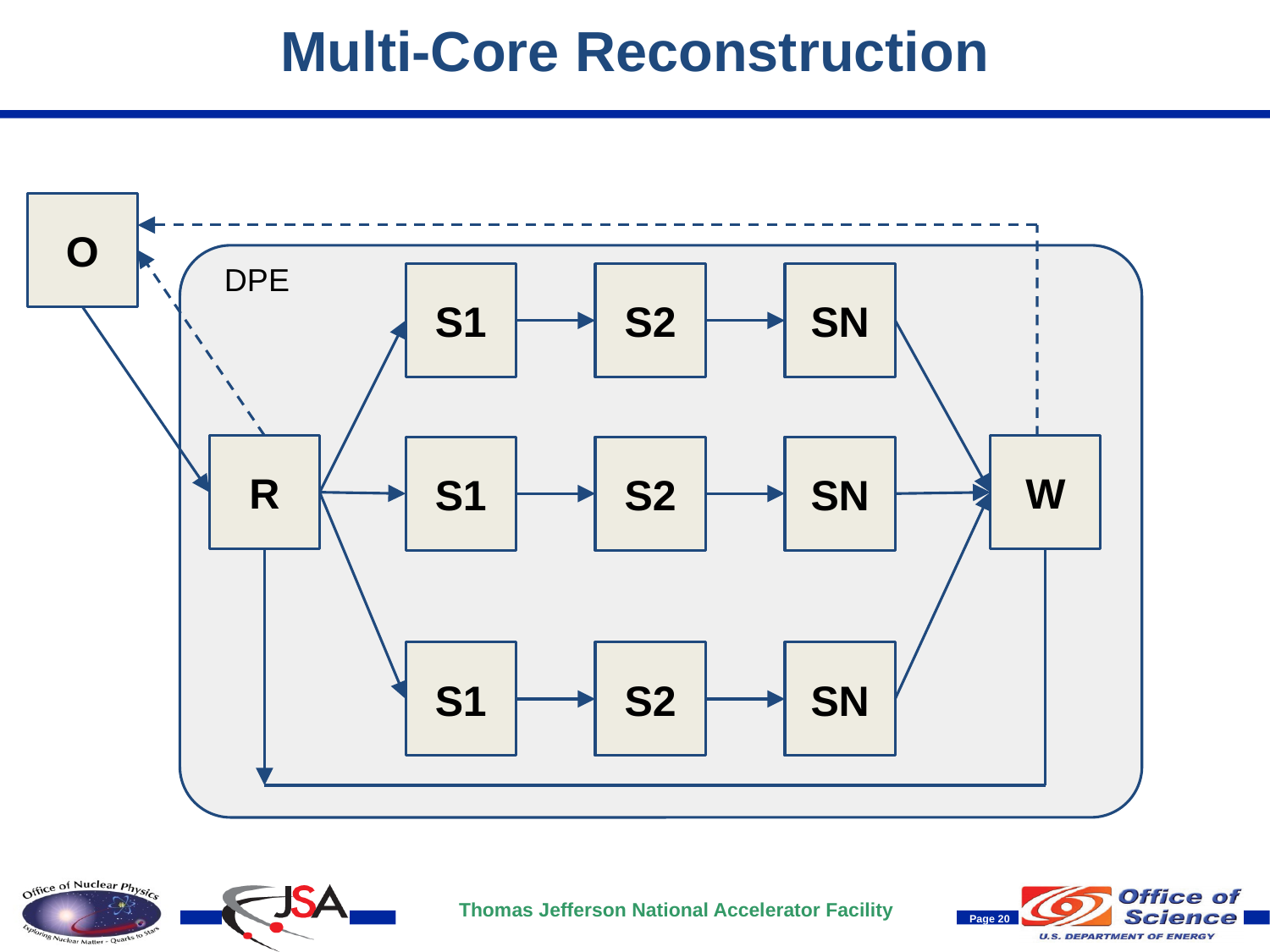

# Multi-Core Reconstruction
O

DPE
S1
S2
SN
R
W
S1
S2
SN
S1
S2
SN